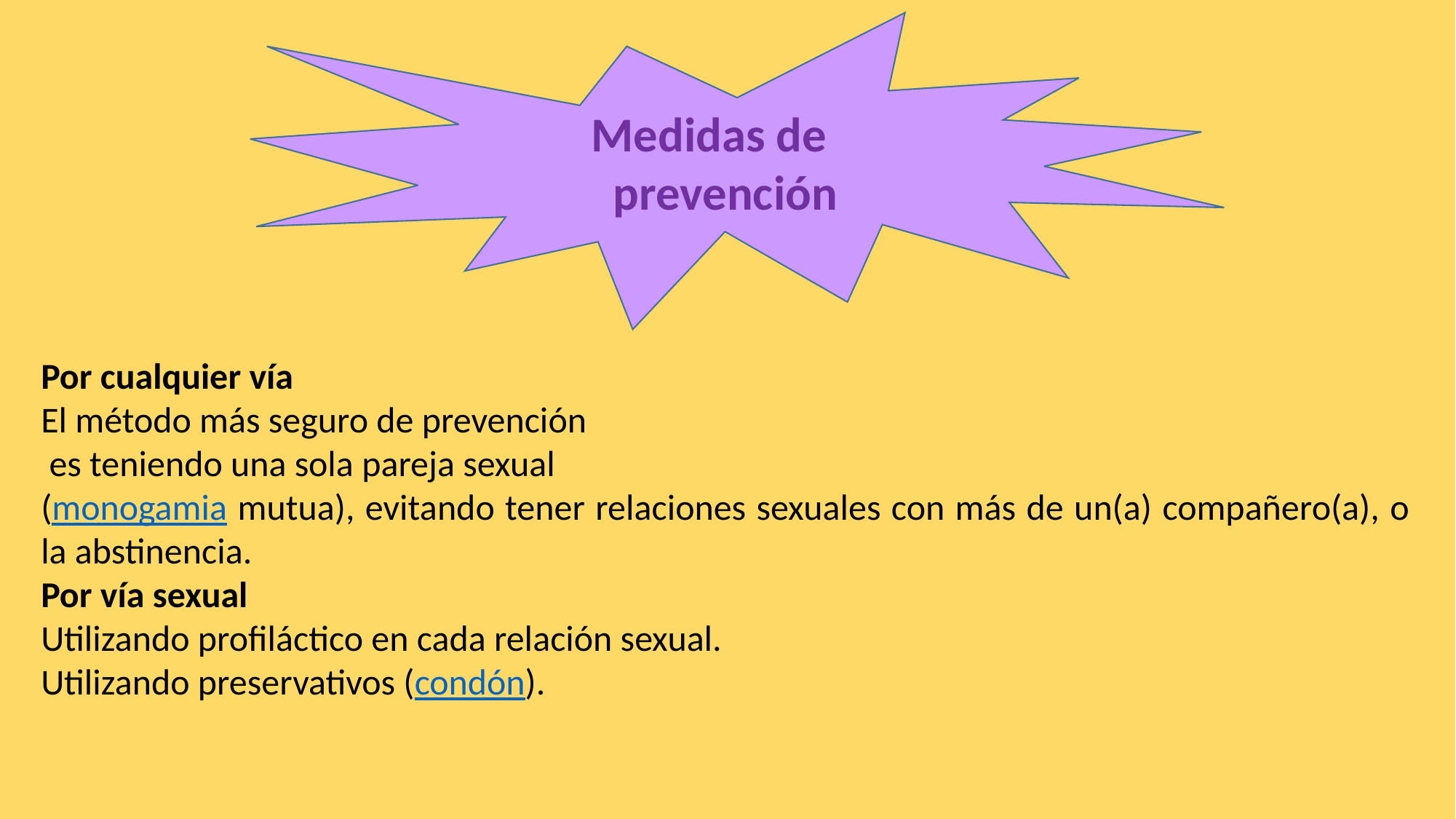

Medidas de         prevención
Por cualquier vía
El método más seguro de prevención
 es teniendo una sola pareja sexual
(monogamia mutua), evitando tener relaciones sexuales con más de un(a) compañero(a), o la abstinencia.
Por vía sexual
Utilizando profiláctico en cada relación sexual.
Utilizando preservativos (condón).